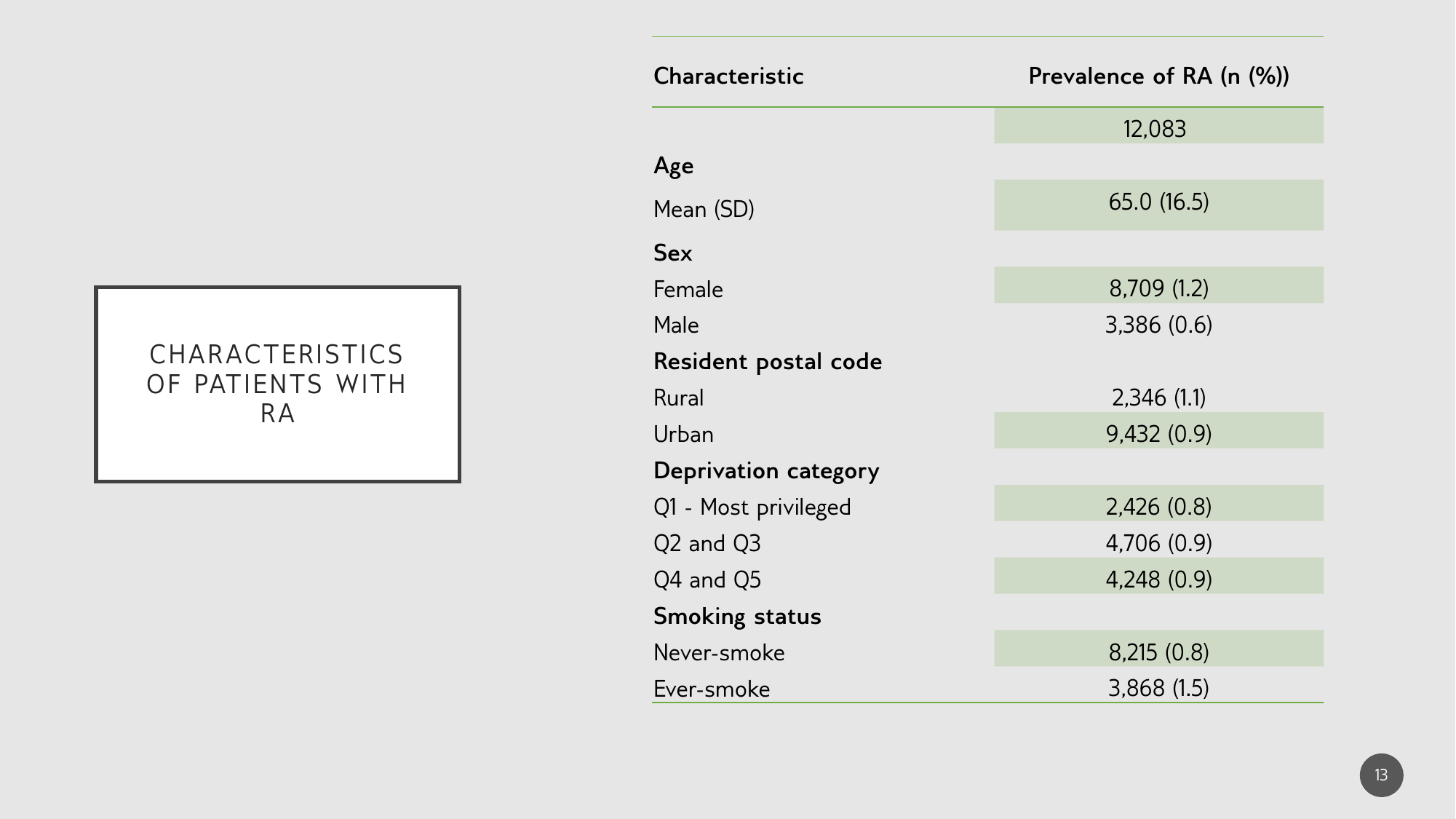

| Characteristic | Prevalence of RA (n (%)) |
| --- | --- |
|  | 12,083 |
| Age |  |
| Mean (SD) | 65.0 (16.5) |
| Sex |  |
| Female | 8,709 (1.2) |
| Male | 3,386 (0.6) |
| Resident postal code |  |
| Rural | 2,346 (1.1) |
| Urban | 9,432 (0.9) |
| Deprivation category |  |
| Q1 - Most privileged | 2,426 (0.8) |
| Q2 and Q3 | 4,706 (0.9) |
| Q4 and Q5 | 4,248 (0.9) |
| Smoking status |  |
| Never-smoke | 8,215 (0.8) |
| Ever-smoke | 3,868 (1.5) |
# Characteristics of Patients with RA
13